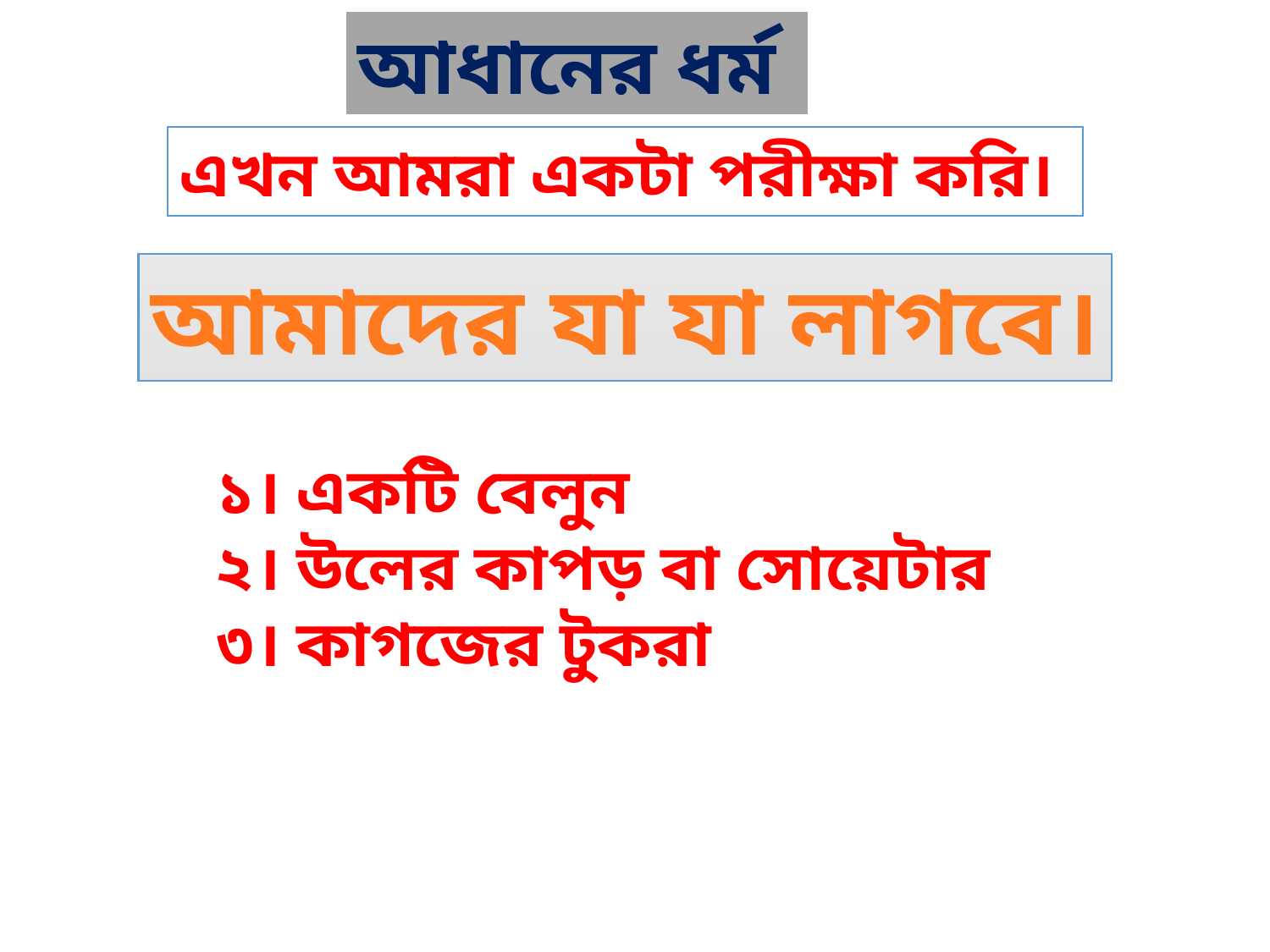

আধানের ধর্ম
এখন আমরা একটা পরীক্ষা করি।
আমাদের যা যা লাগবে।
১। একটি বেলুন
২। উলের কাপড় বা সোয়েটার
৩। কাগজের টুকরা